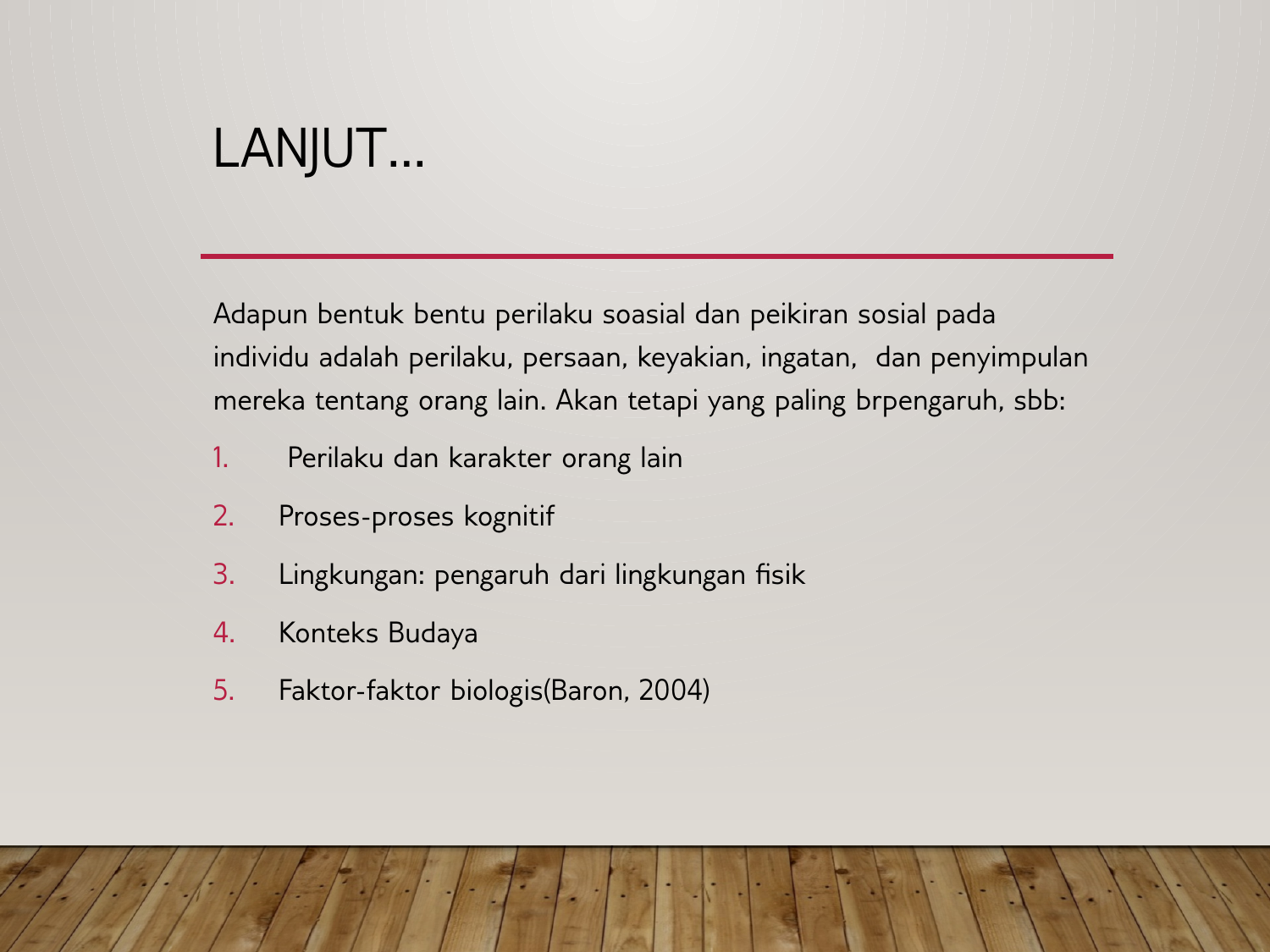

# Lanjut…
Adapun bentuk bentu perilaku soasial dan peikiran sosial pada individu adalah perilaku, persaan, keyakian, ingatan,  dan penyimpulan mereka tentang orang lain. Akan tetapi yang paling brpengaruh, sbb:
 Perilaku dan karakter orang lain
Proses-proses kognitif
Lingkungan: pengaruh dari lingkungan fisik
Konteks Budaya
Faktor-faktor biologis(Baron, 2004)